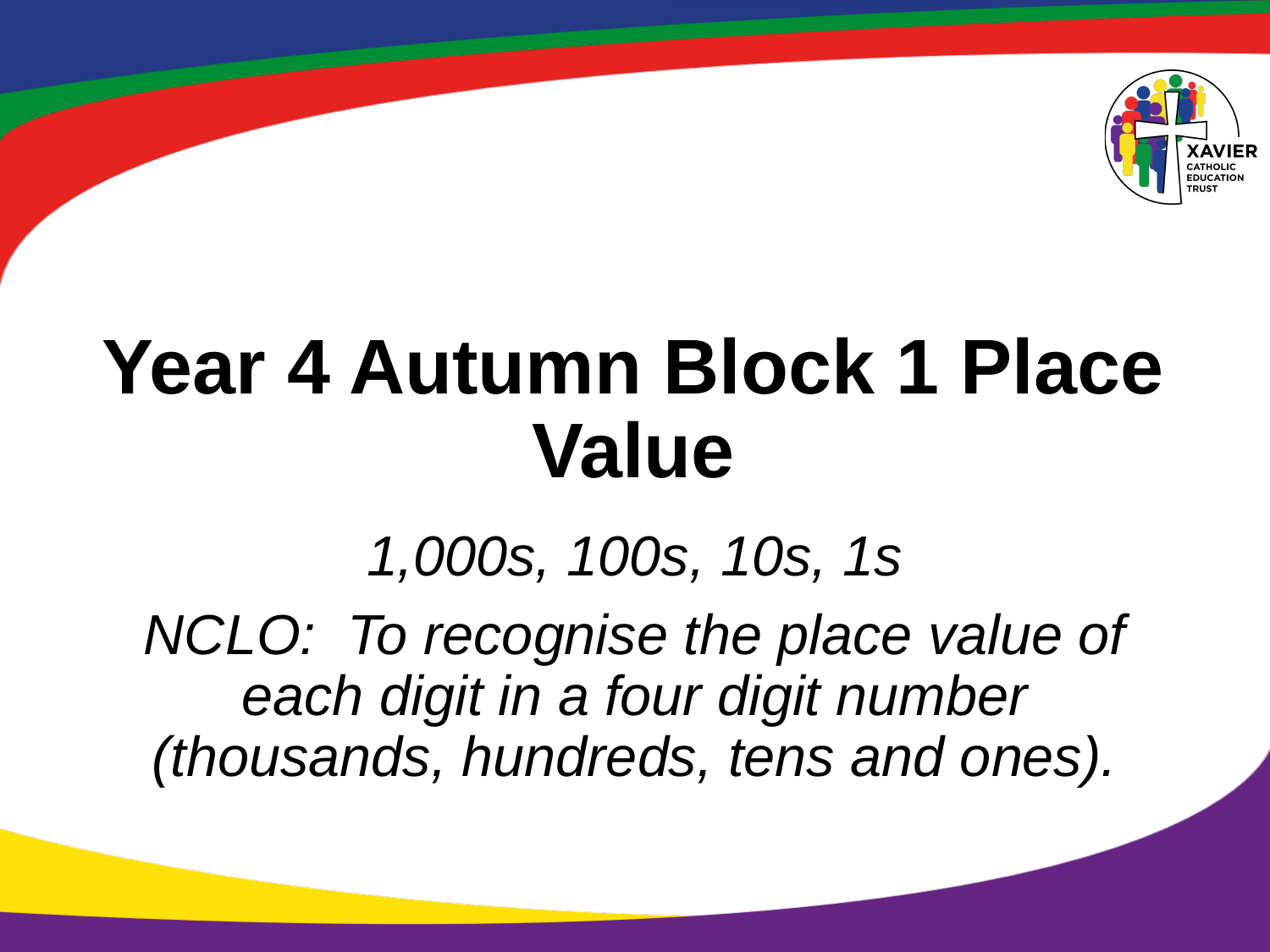

# Year 4 Autumn Block 1 Place Value
1,000s, 100s, 10s, 1s
NCLO:  To recognise the place value of each digit in a four digit number (thousands, hundreds, tens and ones).